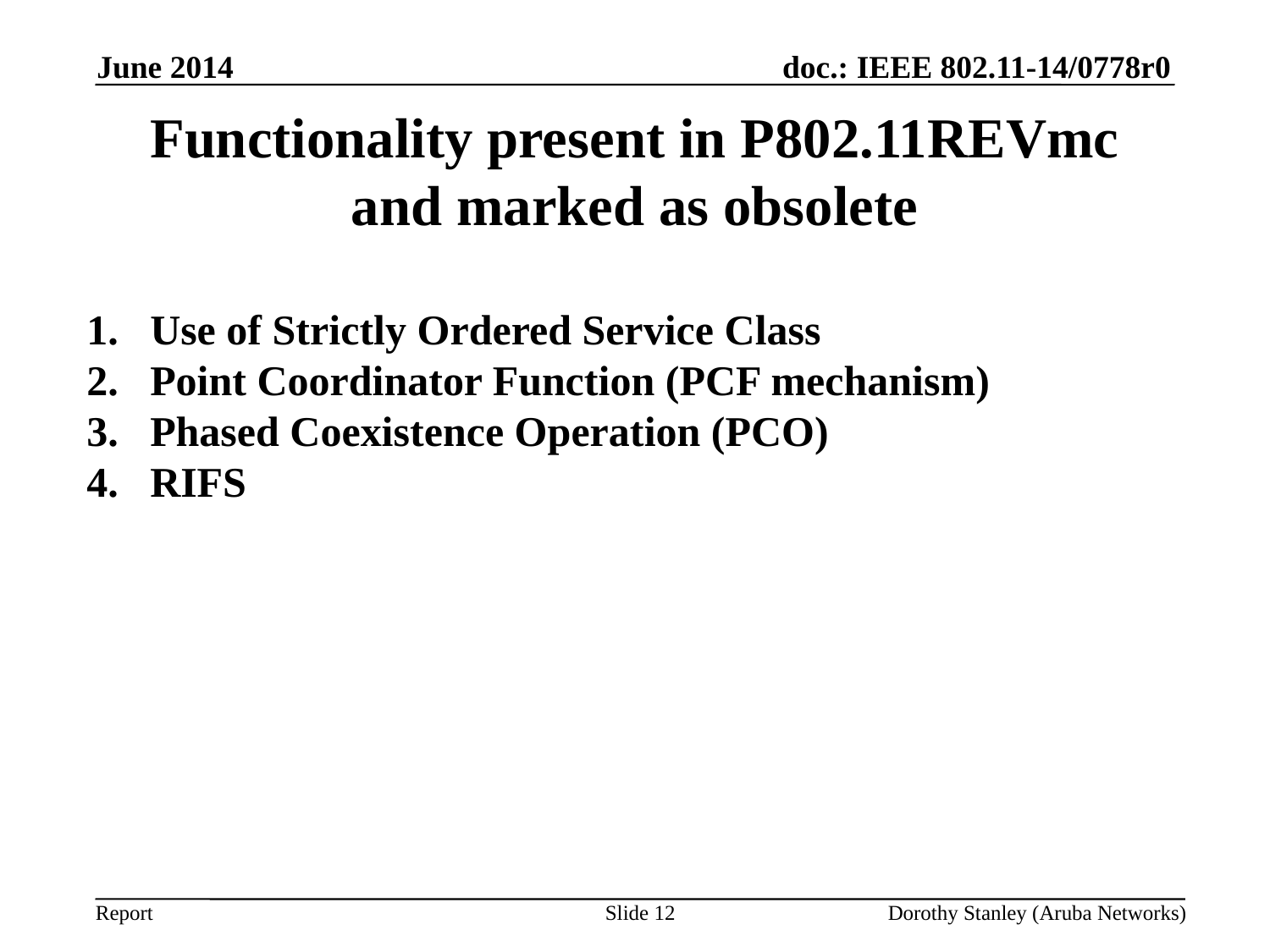

June 2014
# Functionality present in P802.11REVmc and marked as obsolete
Use of Strictly Ordered Service Class
Point Coordinator Function (PCF mechanism)
Phased Coexistence Operation (PCO)
RIFS

Slide 12
Dorothy Stanley (Aruba Networks)